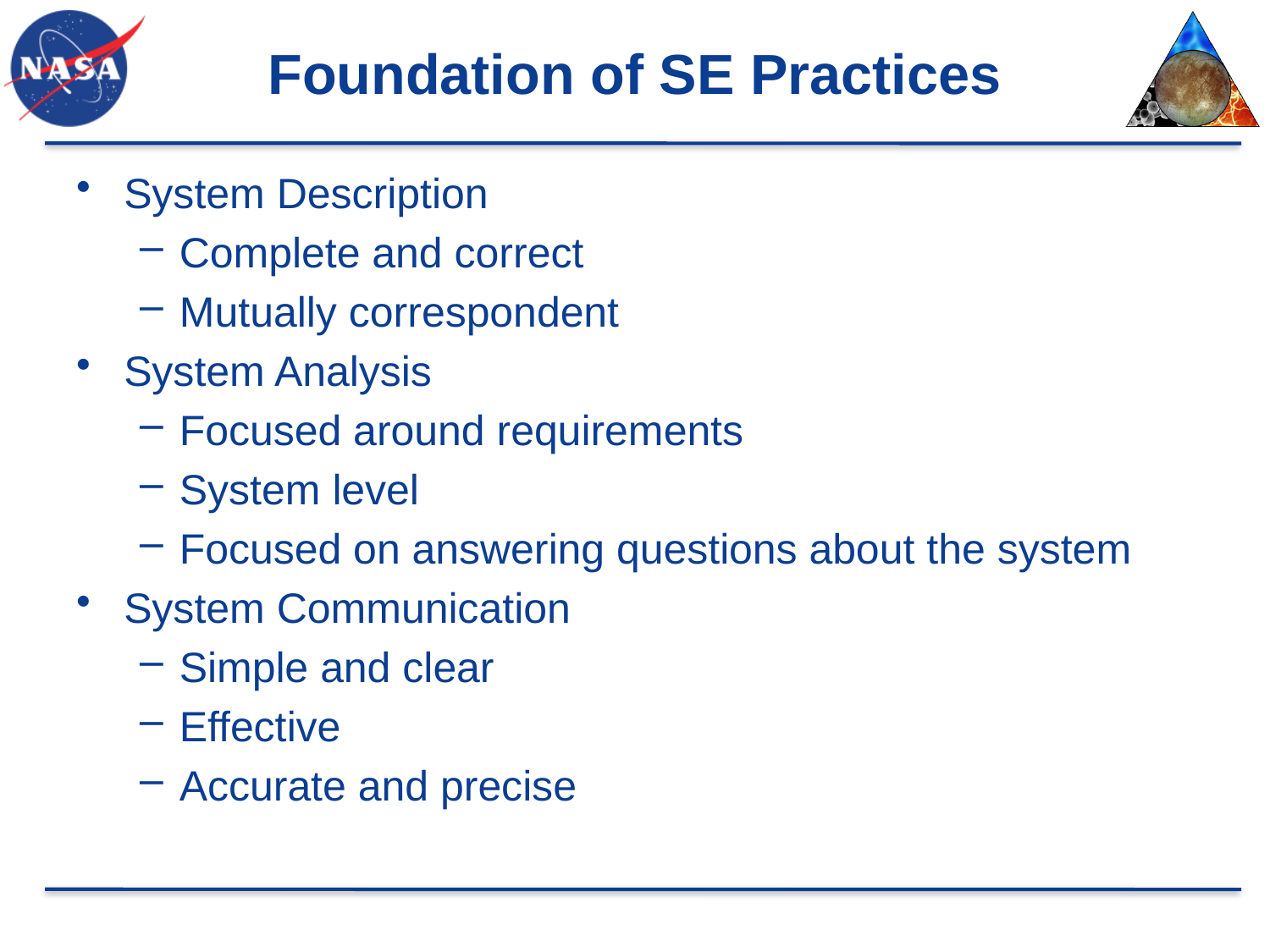

# Foundation of SE Practices
System Description
Complete and correct
Mutually correspondent
System Analysis
Focused around requirements
System level
Focused on answering questions about the system
System Communication
Simple and clear
Effective
Accurate and precise